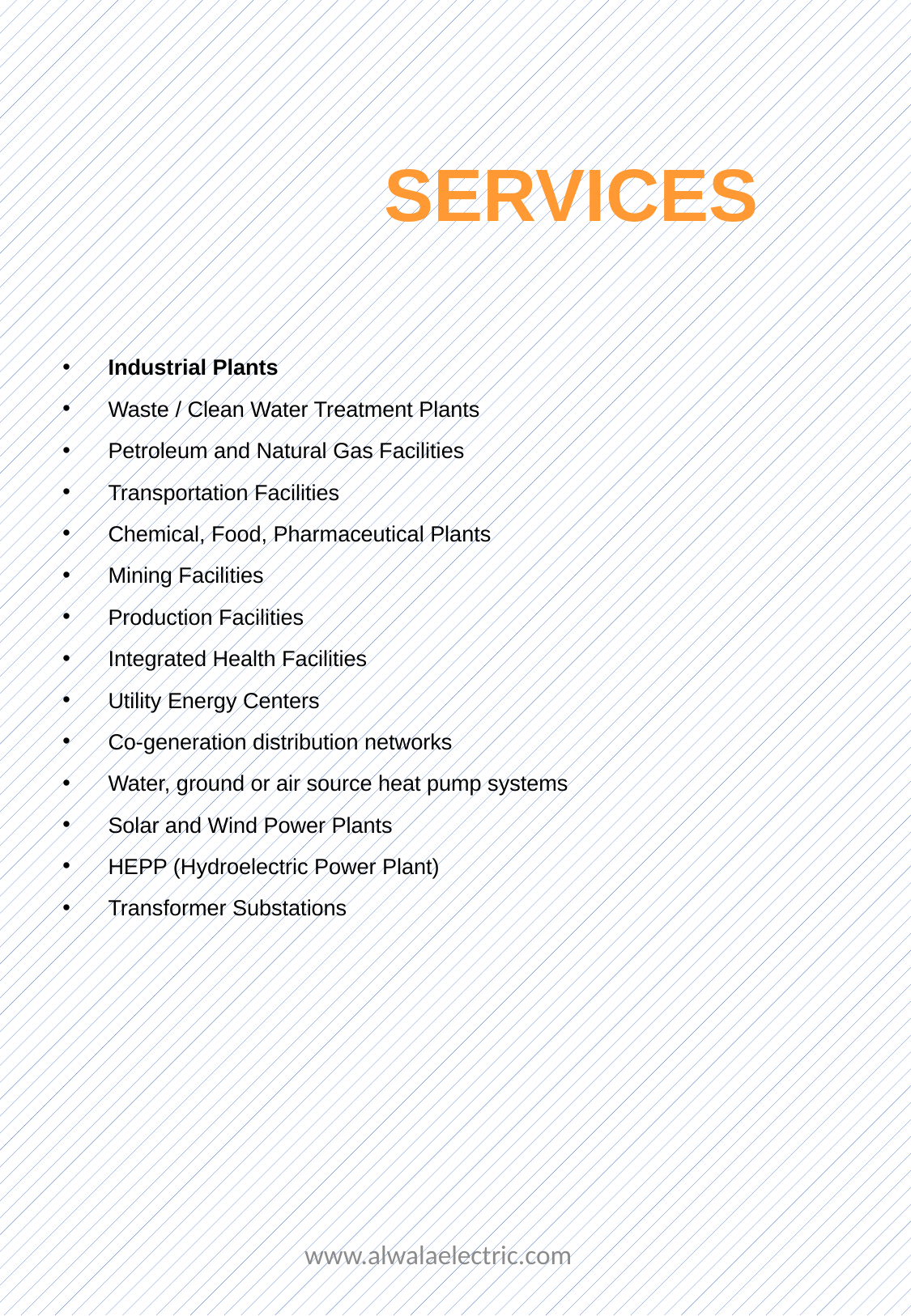

# SERVICES
Industrial Plants
Waste / Clean Water Treatment Plants
Petroleum and Natural Gas Facilities
Transportation Facilities
Chemical, Food, Pharmaceutical Plants
Mining Facilities
Production Facilities
Integrated Health Facilities
Utility Energy Centers
Co-generation distribution networks
Water, ground or air source heat pump systems
Solar and Wind Power Plants
HEPP (Hydroelectric Power Plant)
Transformer Substations
www.alwalaelectric.com